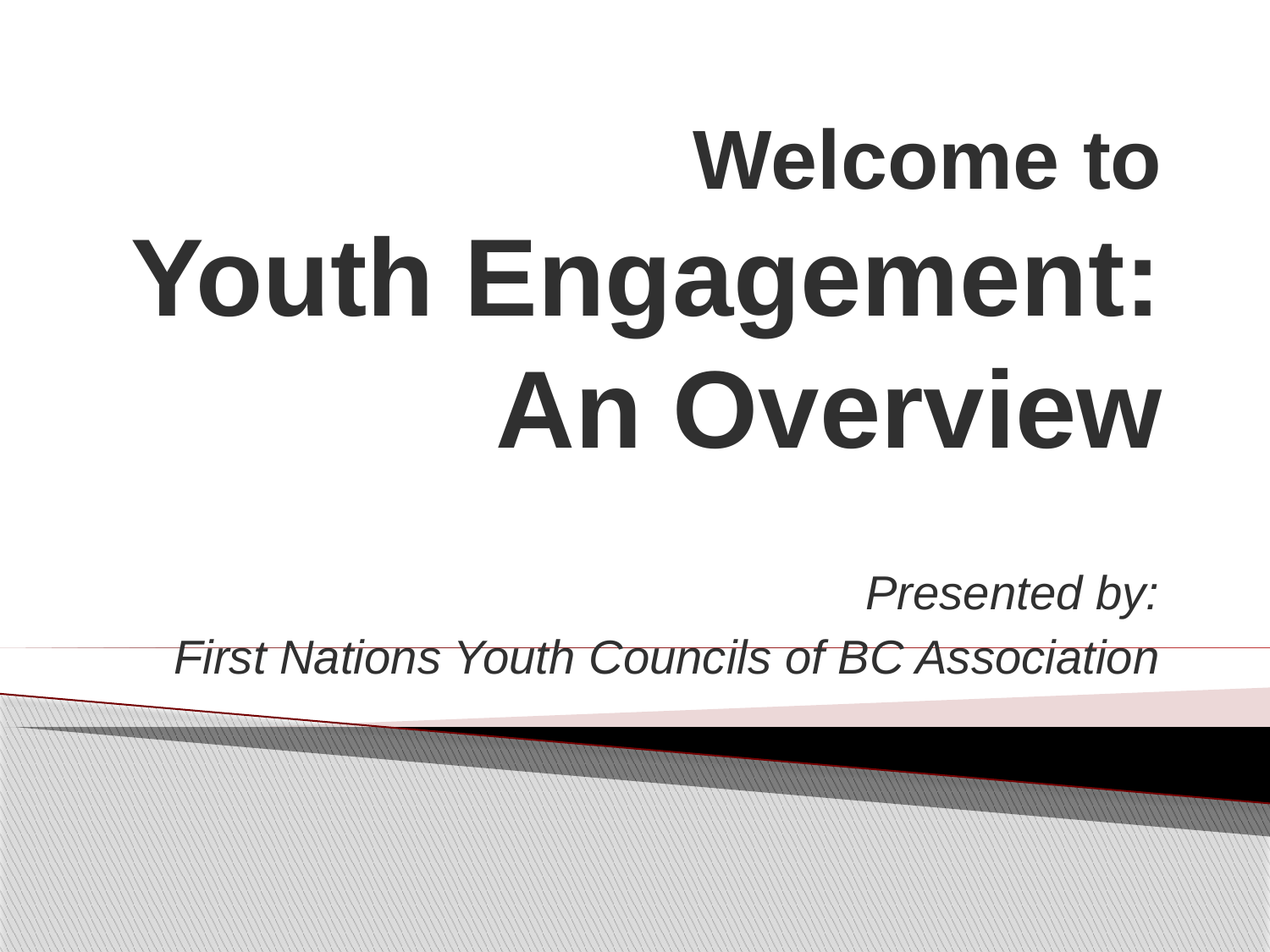

# Welcome to Youth Engagement: An Overview
Presented by:
First Nations Youth Councils of BC Association